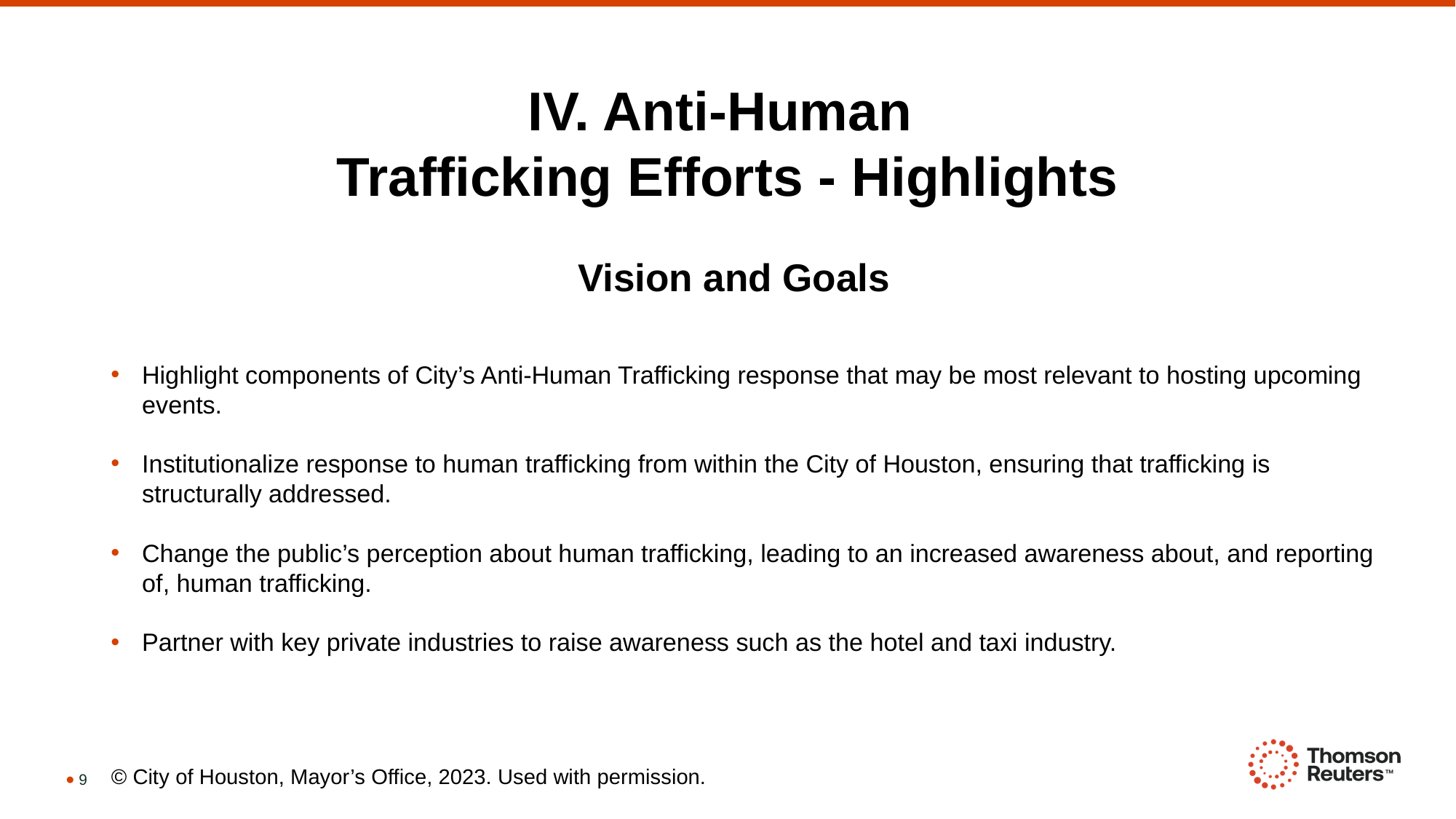

IV. Anti-Human
Trafficking Efforts - Highlights

Vision and Goals

Highlight components of City’s Anti-Human Trafficking response that may be most relevant to hosting upcoming events.

Institutionalize response to human trafficking from within the City of Houston, ensuring that trafficking is structurally addressed.

Change the public’s perception about human trafficking, leading to an increased awareness about, and reporting of, human trafficking.
Partner with key private industries to raise awareness such as the hotel and taxi industry.

© City of Houston, Mayor’s Office, 2023. Used with permission.
9